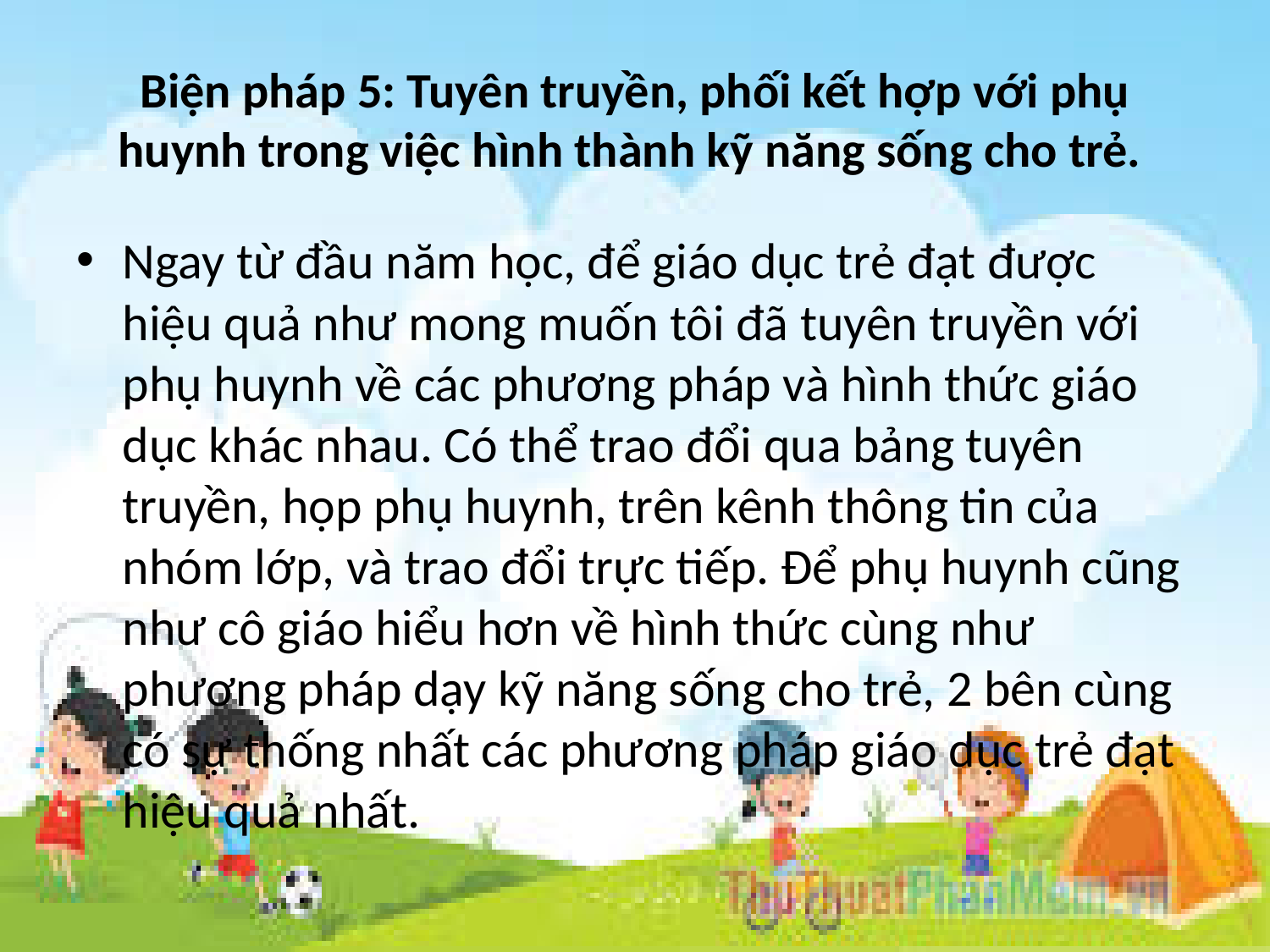

# Biện pháp 5: Tuyên truyền, phối kết hợp với phụ huynh trong việc hình thành kỹ năng sống cho trẻ.
Ngay từ đầu năm học, để giáo dục trẻ đạt được hiệu quả như mong muốn tôi đã tuyên truyền với phụ huynh về các phương pháp và hình thức giáo dục khác nhau. Có thể trao đổi qua bảng tuyên truyền, họp phụ huynh, trên kênh thông tin của nhóm lớp, và trao đổi trực tiếp. Để phụ huynh cũng như cô giáo hiểu hơn về hình thức cùng như phương pháp dạy kỹ năng sống cho trẻ, 2 bên cùng có sự thống nhất các phương pháp giáo dục trẻ đạt hiệu quả nhất.